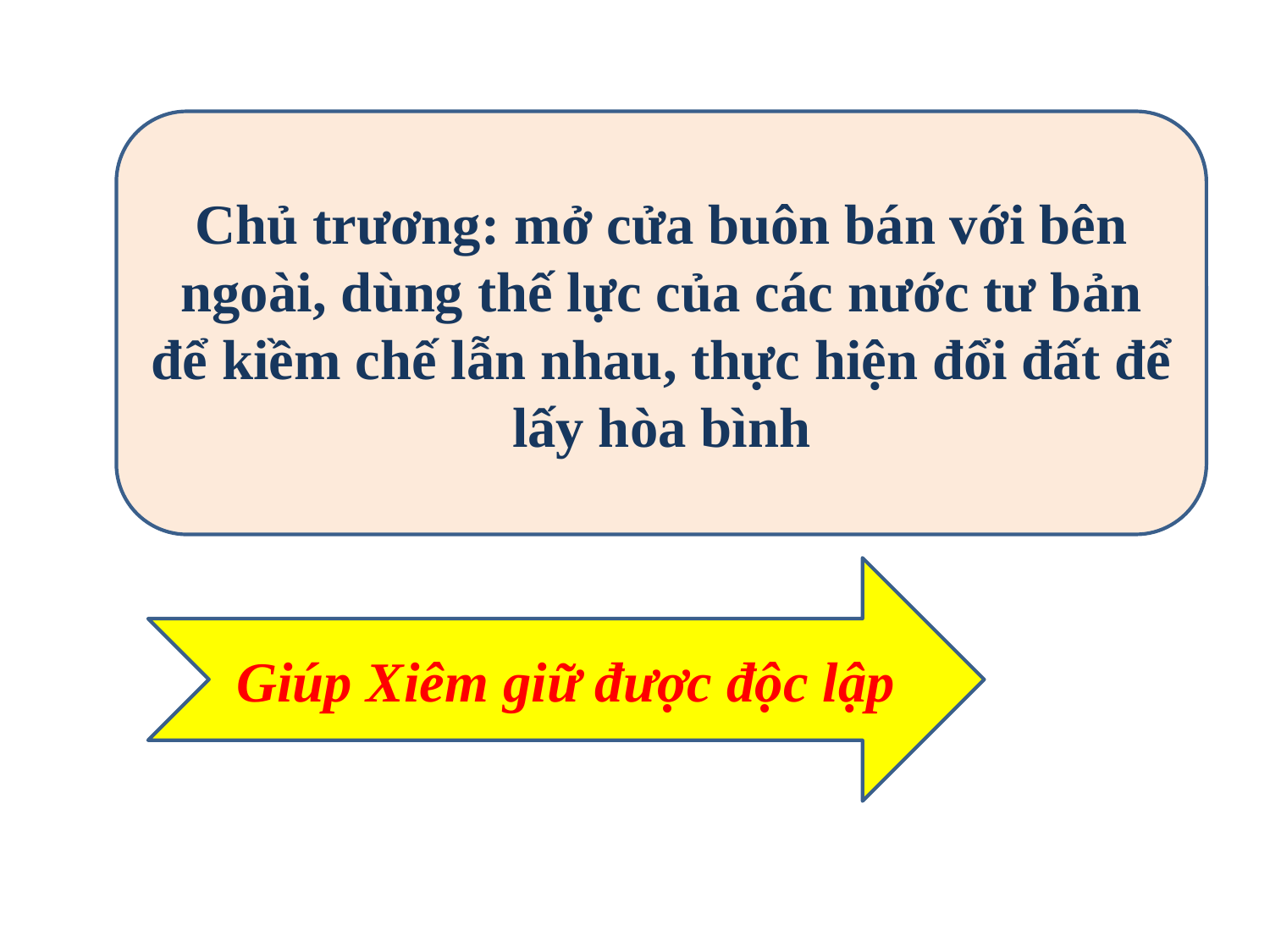

Chủ trương: mở cửa buôn bán với bên ngoài, dùng thế lực của các nước tư bản để kiềm chế lẫn nhau, thực hiện đổi đất để lấy hòa bình
Giúp Xiêm giữ được độc lập